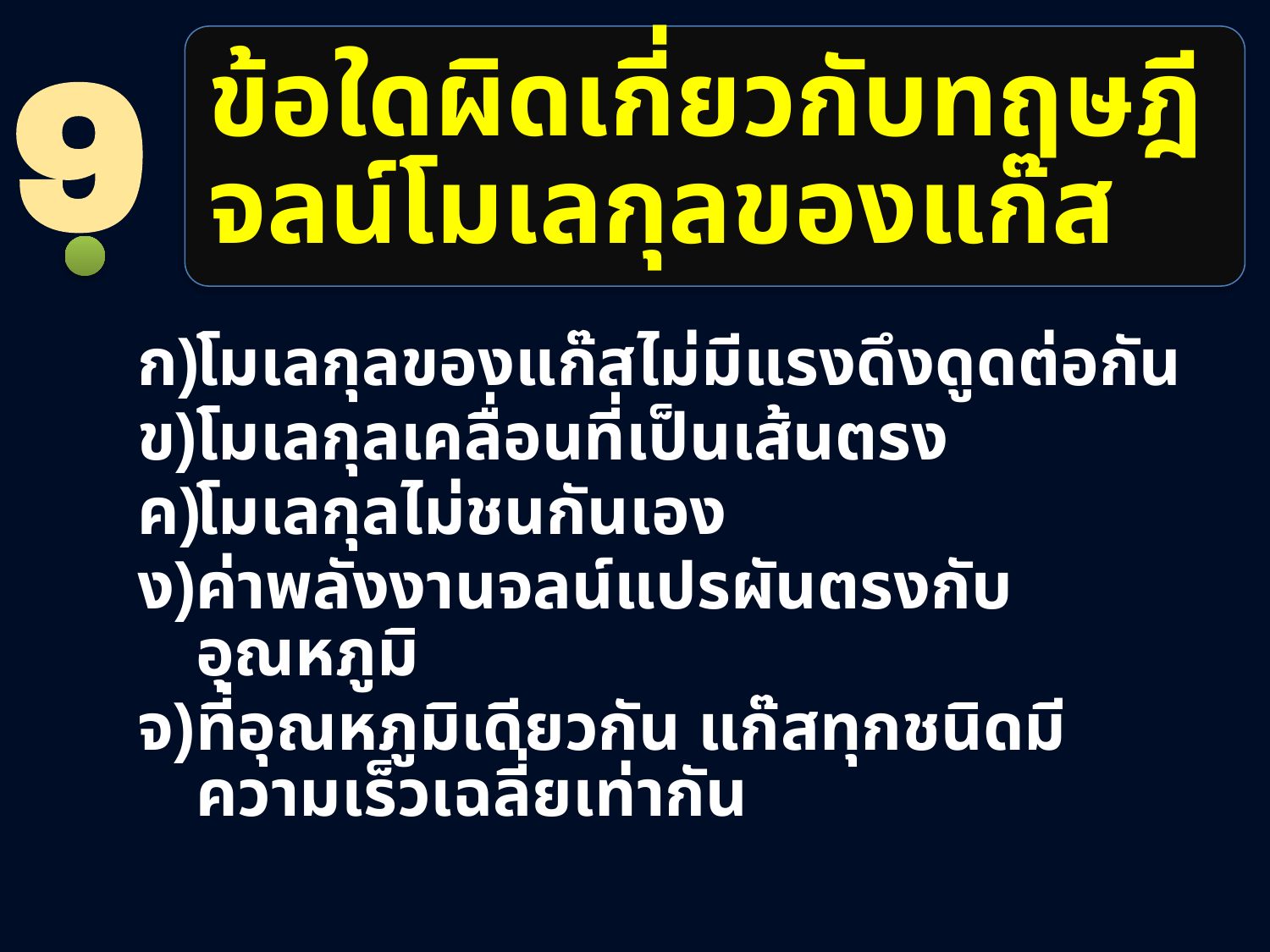

9
# ข้อใดผิดเกี่ยวกับทฤษฎีจลน์โมเลกุลของแก๊ส

โมเลกุลของแก๊สไม่มีแรงดึงดูดต่อกัน
โมเลกุลเคลื่อนที่เป็นเส้นตรง
โมเลกุลไม่ชนกันเอง
ค่าพลังงานจลน์แปรผันตรงกับอุณหภูมิ
ที่อุณหภูมิเดียวกัน แก๊สทุกชนิดมีความเร็วเฉลี่ยเท่ากัน